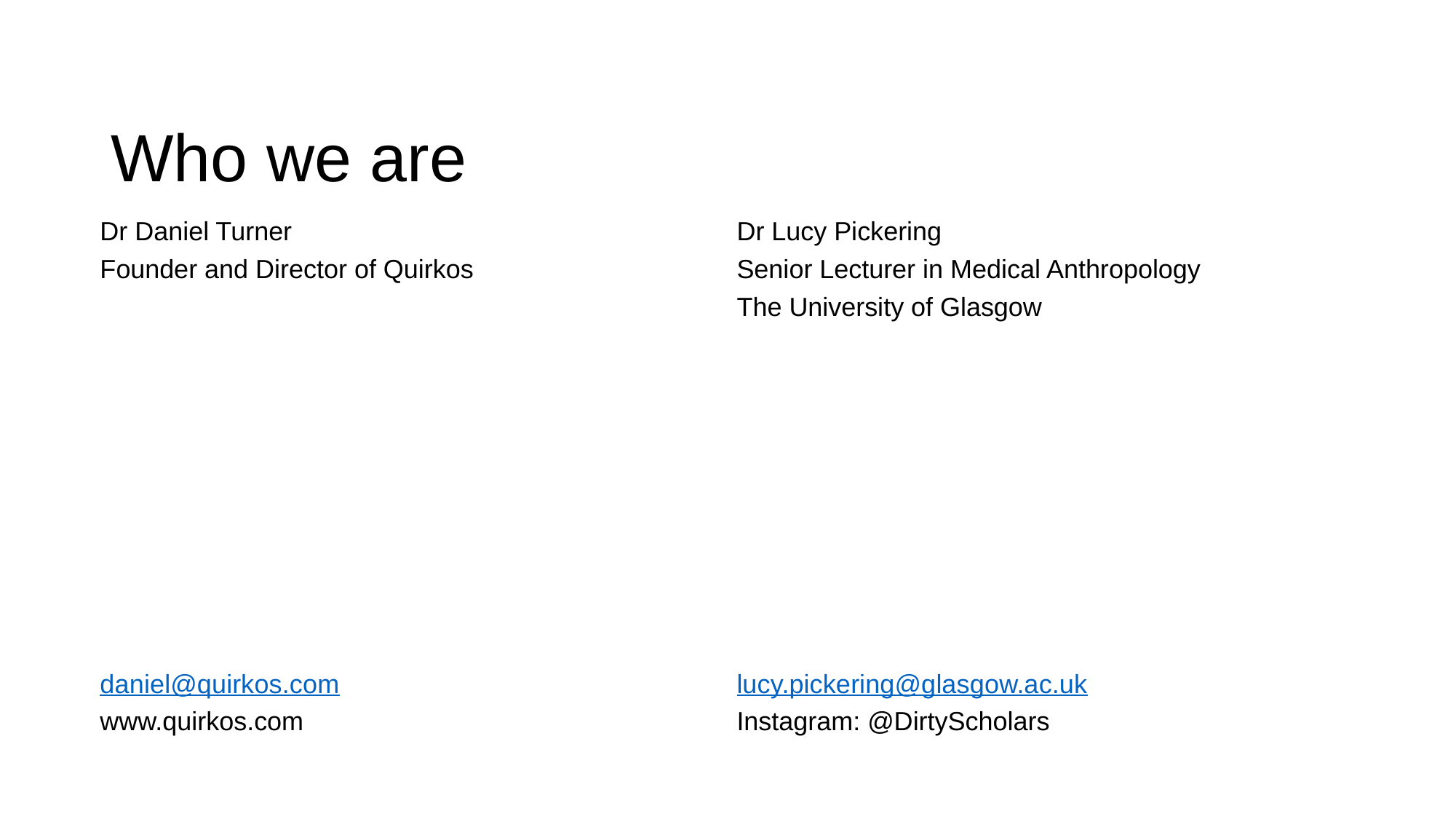

Who we are
Dr Daniel Turner
Founder and Director of Quirkos

daniel@quirkos.com
www.quirkos.com
Dr Lucy Pickering
Senior Lecturer in Medical Anthropology
The University of Glasgow

lucy.pickering@glasgow.ac.uk
Instagram: @DirtyScholars